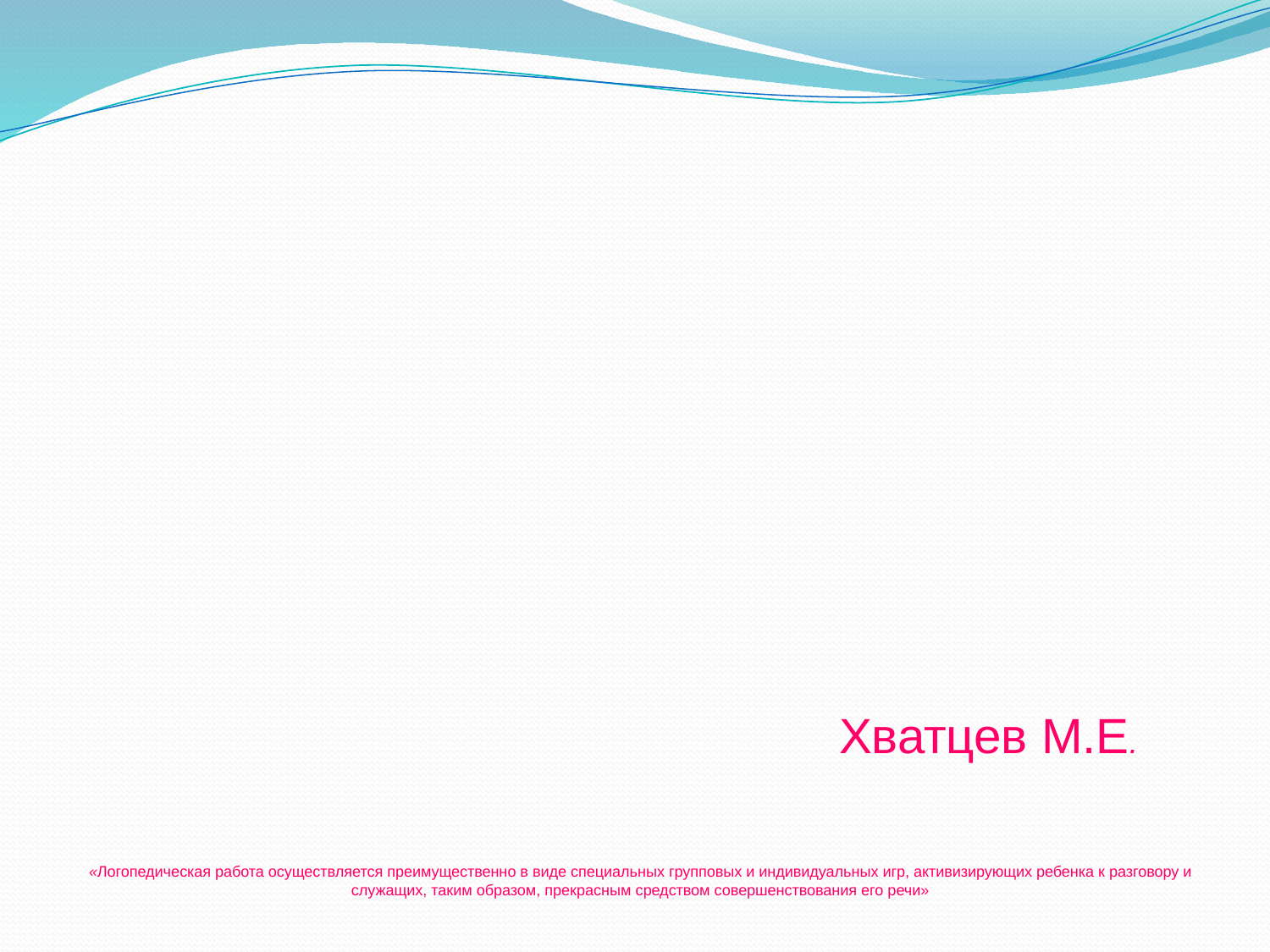

Хватцев М.Е.
# «Логопедическая работа осуществляется преимущественно в виде специальных групповых и индивидуальных игр, активизирующих ребенка к разговору и служащих, таким образом, прекрасным средством совершенствования его речи»